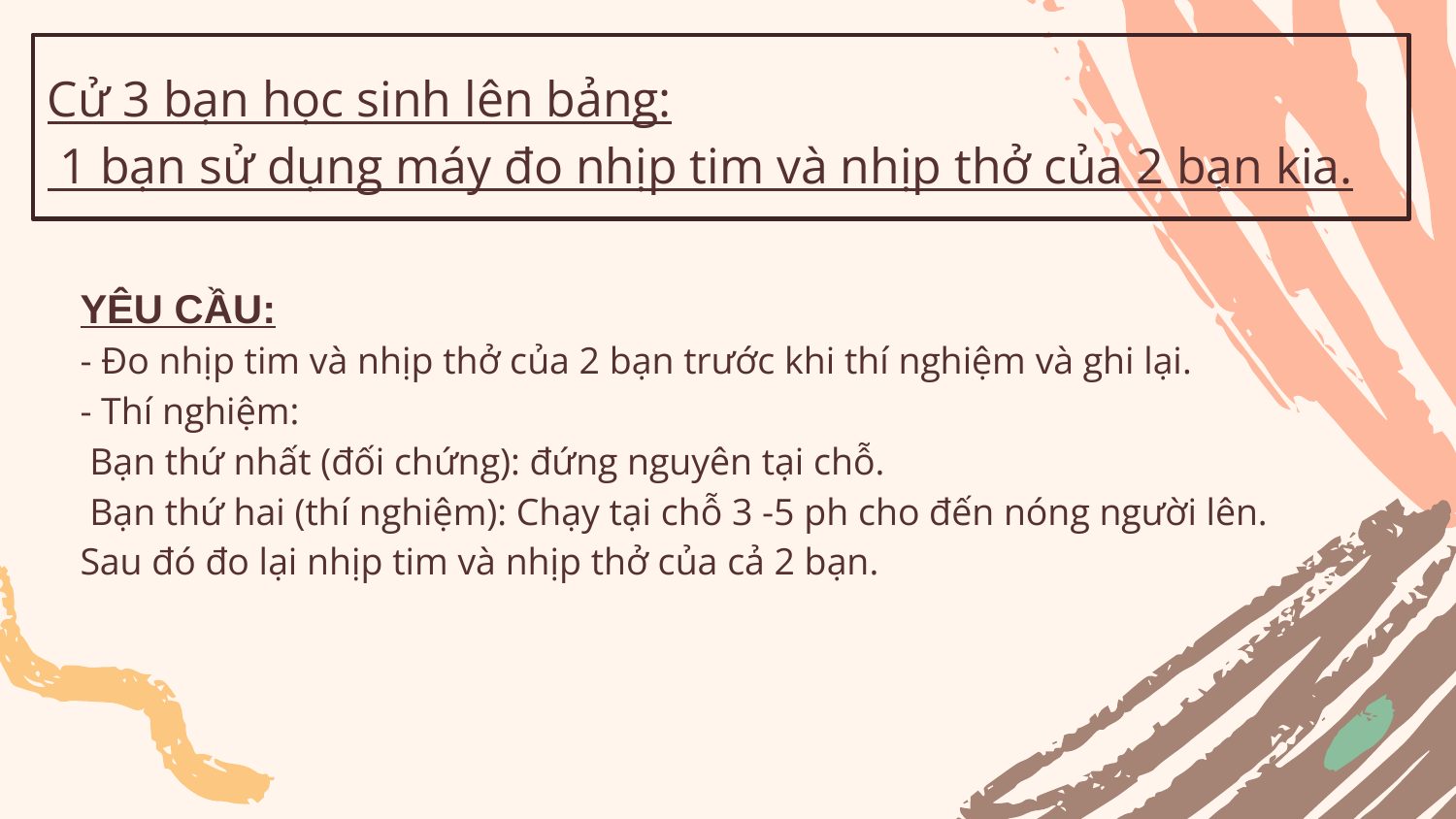

# Cử 3 bạn học sinh lên bảng: 1 bạn sử dụng máy đo nhịp tim và nhịp thở của 2 bạn kia.
YÊU CẦU:
- Đo nhịp tim và nhịp thở của 2 bạn trước khi thí nghiệm và ghi lại.
- Thí nghiệm:
 Bạn thứ nhất (đối chứng): đứng nguyên tại chỗ.
 Bạn thứ hai (thí nghiệm): Chạy tại chỗ 3 -5 ph cho đến nóng người lên.
Sau đó đo lại nhịp tim và nhịp thở của cả 2 bạn.